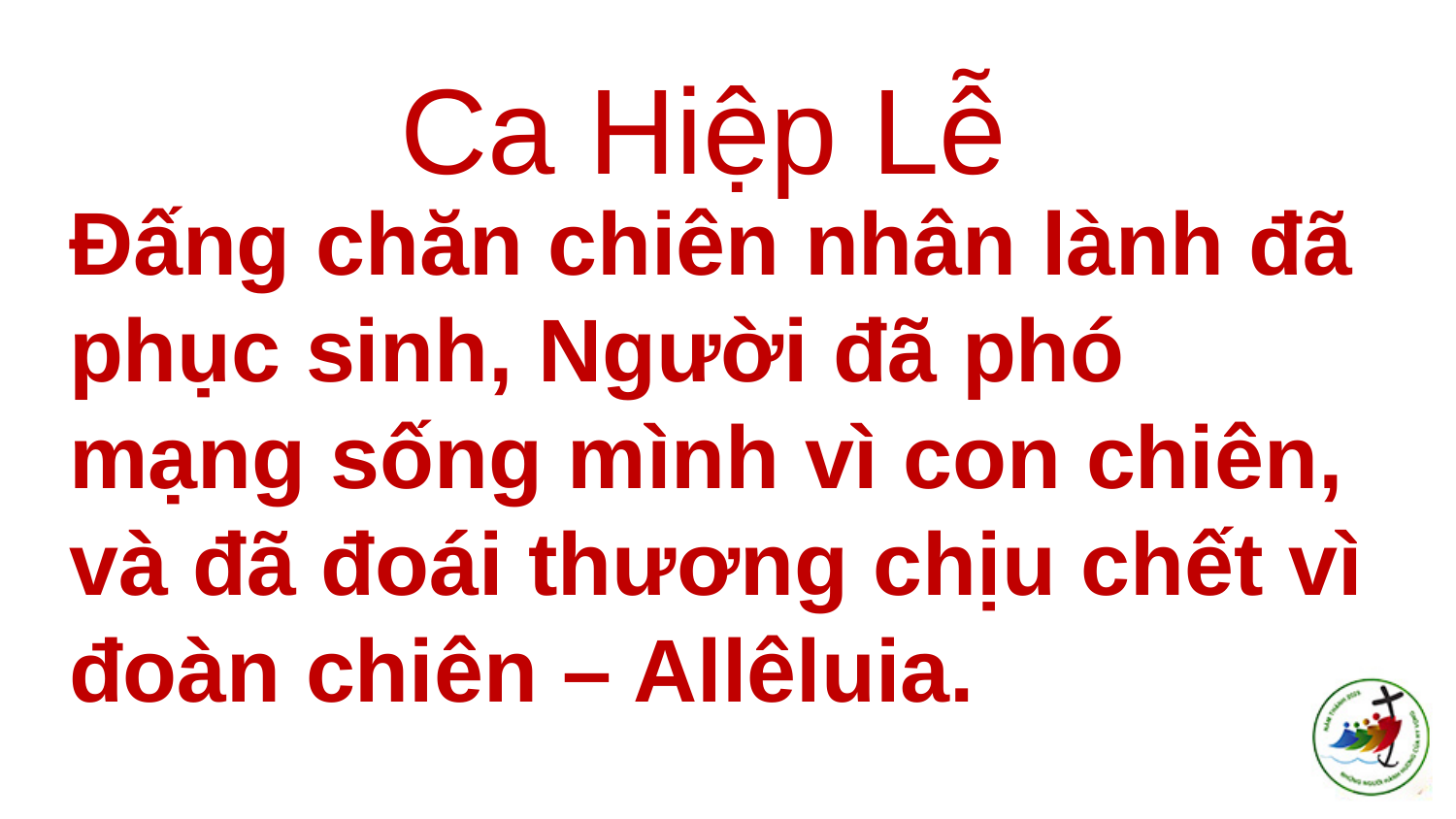

# Ca Hiệp Lễ
Đấng chăn chiên nhân lành đã phục sinh, Người đã phó mạng sống mình vì con chiên, và đã đoái thương chịu chết vì đoàn chiên – Allêluia.